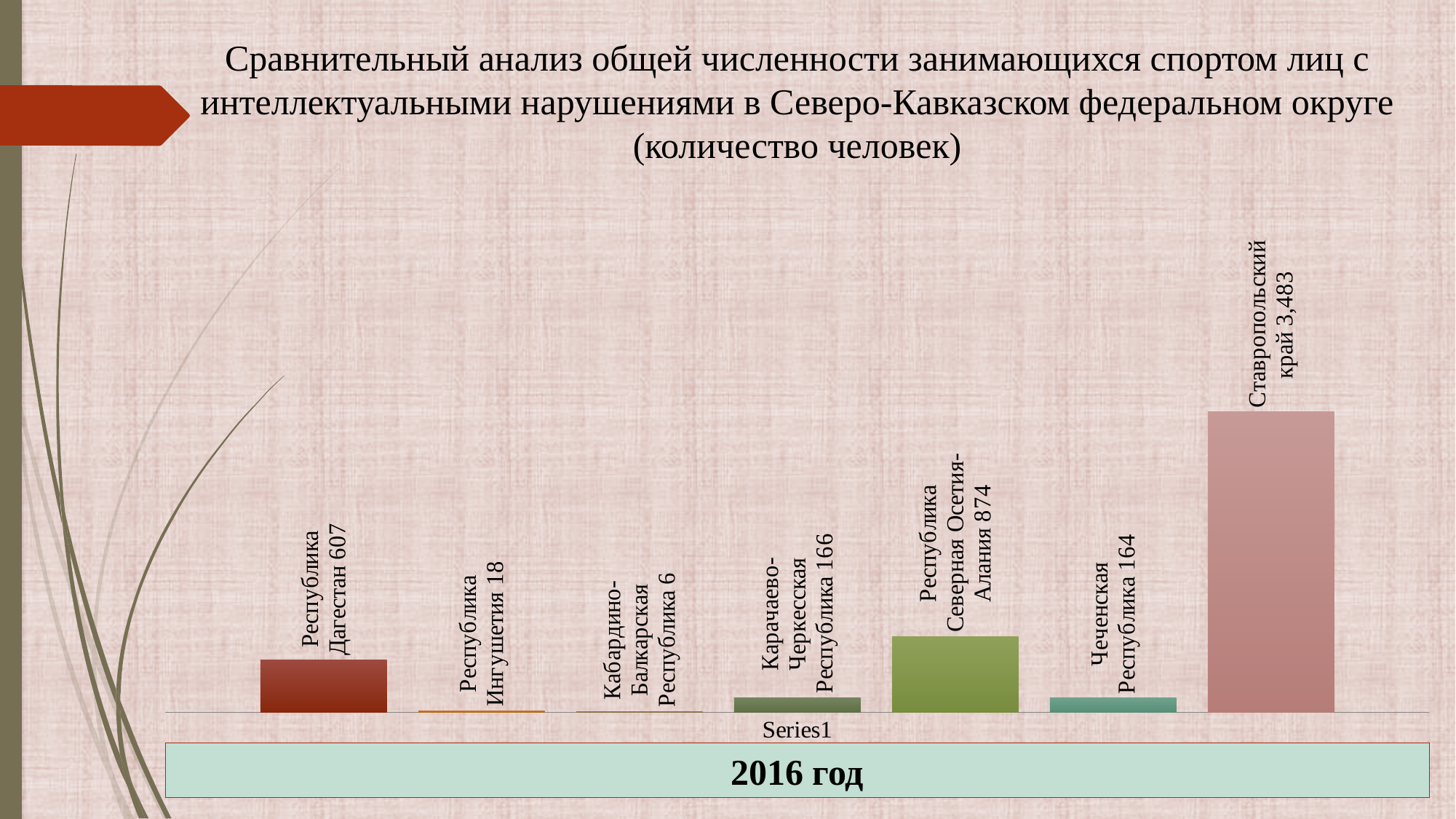

Сравнительный анализ общей численности занимающихся спортом лиц с интеллектуальными нарушениями в Северо-Кавказском федеральном округе (количество человек)

### Chart

| Category | Республика Дагестан | Республика Ингушетия | Кабардино-Балкарская Республика | Карачаево-Черкесская Республика | Республика Северная Осетия-Алания | Чеченская Республика | Ставропольский край |
|---|---|---|---|---|---|---|---|
|  | 607.0 | 18.0 | 6.0 | 166.0 | 874.0 | 164.0 | 3483.0 |
2016 год